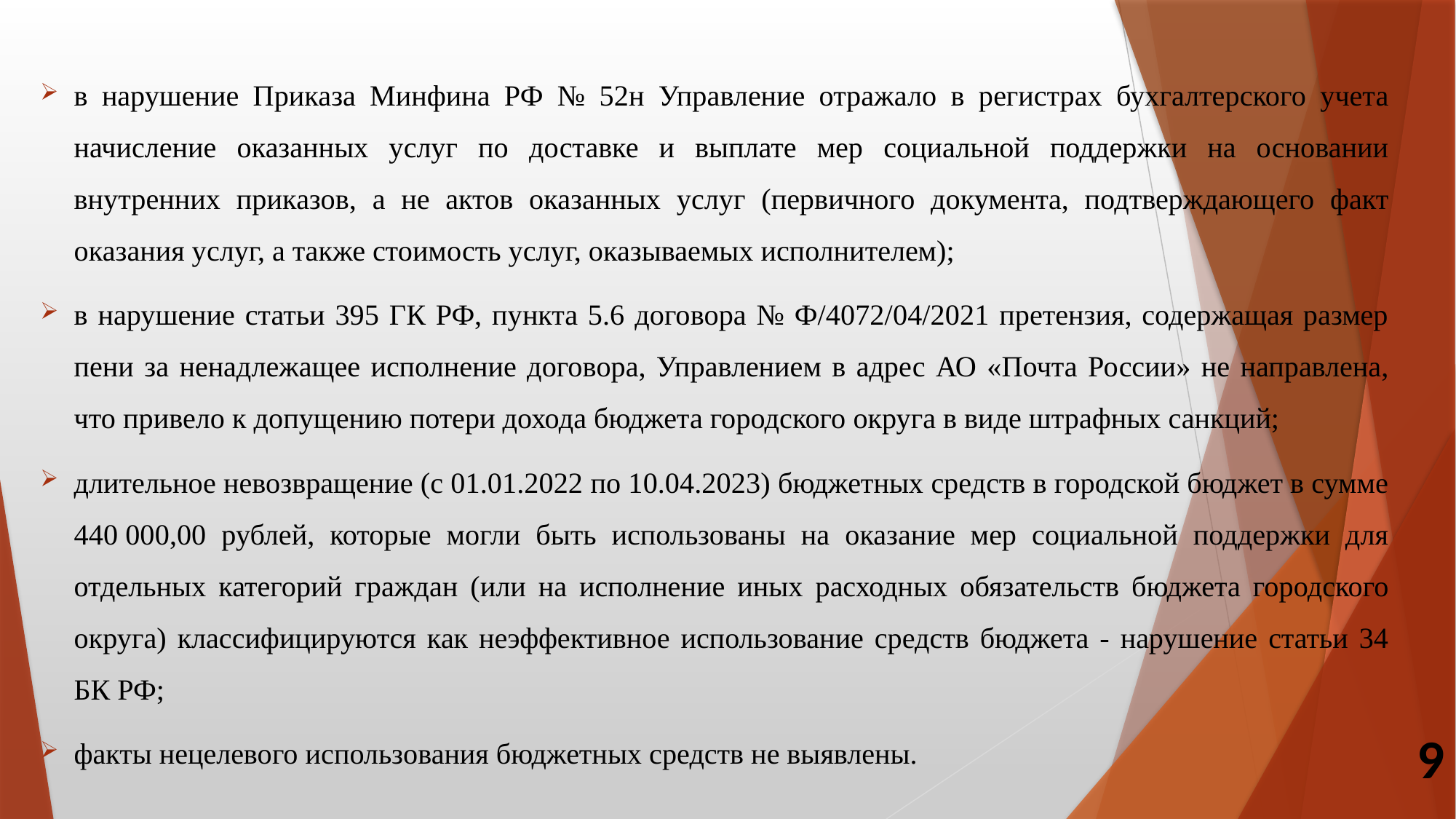

в нарушение Приказа Минфина РФ № 52н Управление отражало в регистрах бухгалтерского учета начисление оказанных услуг по доставке и выплате мер социальной поддержки на основании внутренних приказов, а не актов оказанных услуг (первичного документа, подтверждающего факт оказания услуг, а также стоимость услуг, оказываемых исполнителем);
в нарушение статьи 395 ГК РФ, пункта 5.6 договора № Ф/4072/04/2021 претензия, содержащая размер пени за ненадлежащее исполнение договора, Управлением в адрес АО «Почта России» не направлена, что привело к допущению потери дохода бюджета городского округа в виде штрафных санкций;
длительное невозвращение (с 01.01.2022 по 10.04.2023) бюджетных средств в городской бюджет в сумме 440 000,00 рублей, которые могли быть использованы на оказание мер социальной поддержки для отдельных категорий граждан (или на исполнение иных расходных обязательств бюджета городского округа) классифицируются как неэффективное использование средств бюджета - нарушение статьи 34 БК РФ;
факты нецелевого использования бюджетных средств не выявлены.

9